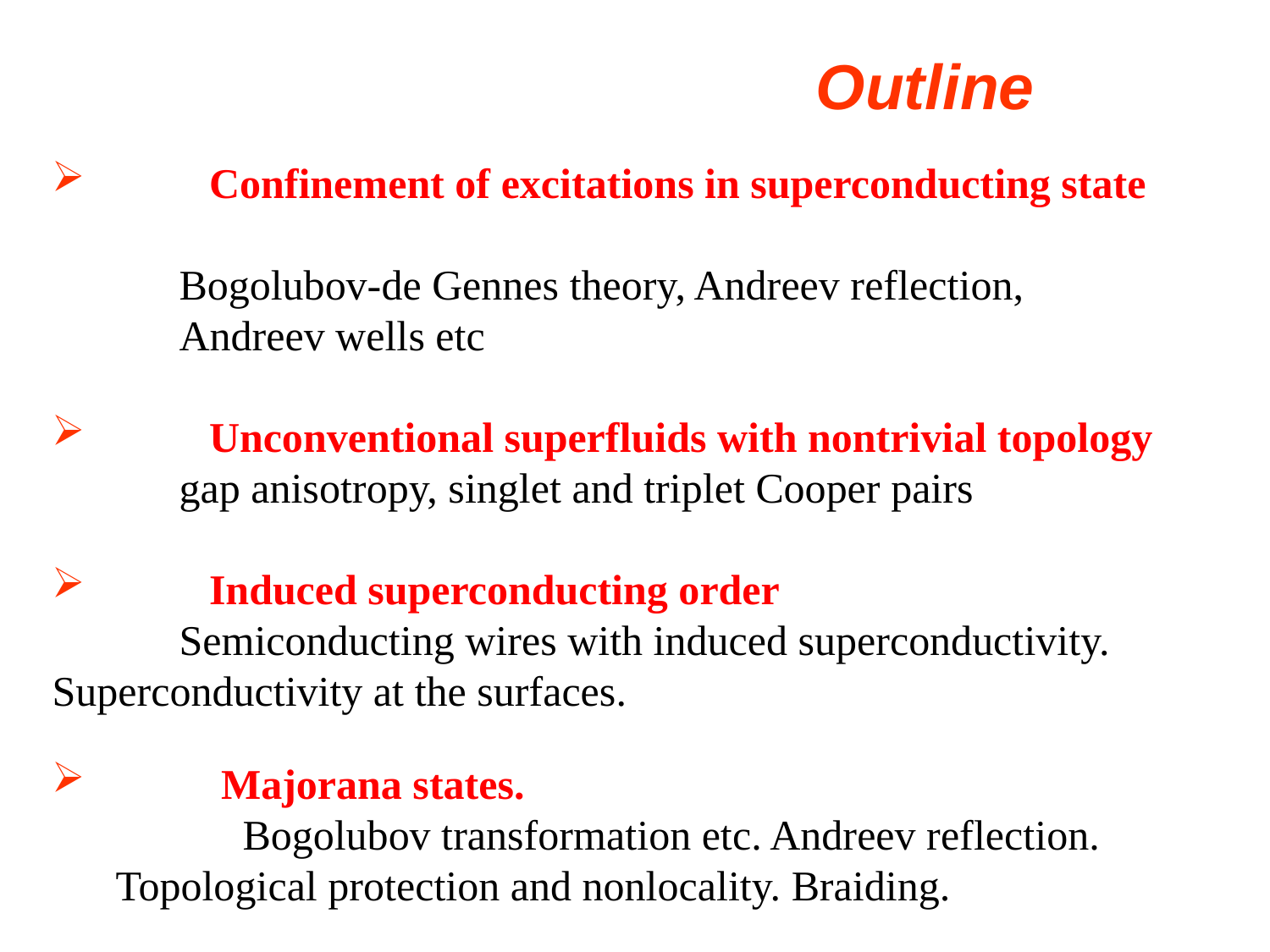

Outline

  	Confinement of excitations in superconducting state
	Bogolubov-de Gennes theory, Andreev reflection,
	Andreev wells etc

 	Unconventional superfluids with nontrivial topology
	gap anisotropy, singlet and triplet Cooper pairs

 	Induced superconducting order
	Semiconducting wires with induced superconductivity. 	Superconductivity at the surfaces.

 	 Majorana states.
	Bogolubov transformation etc. Andreev reflection. 	Topological protection and nonlocality. Braiding.